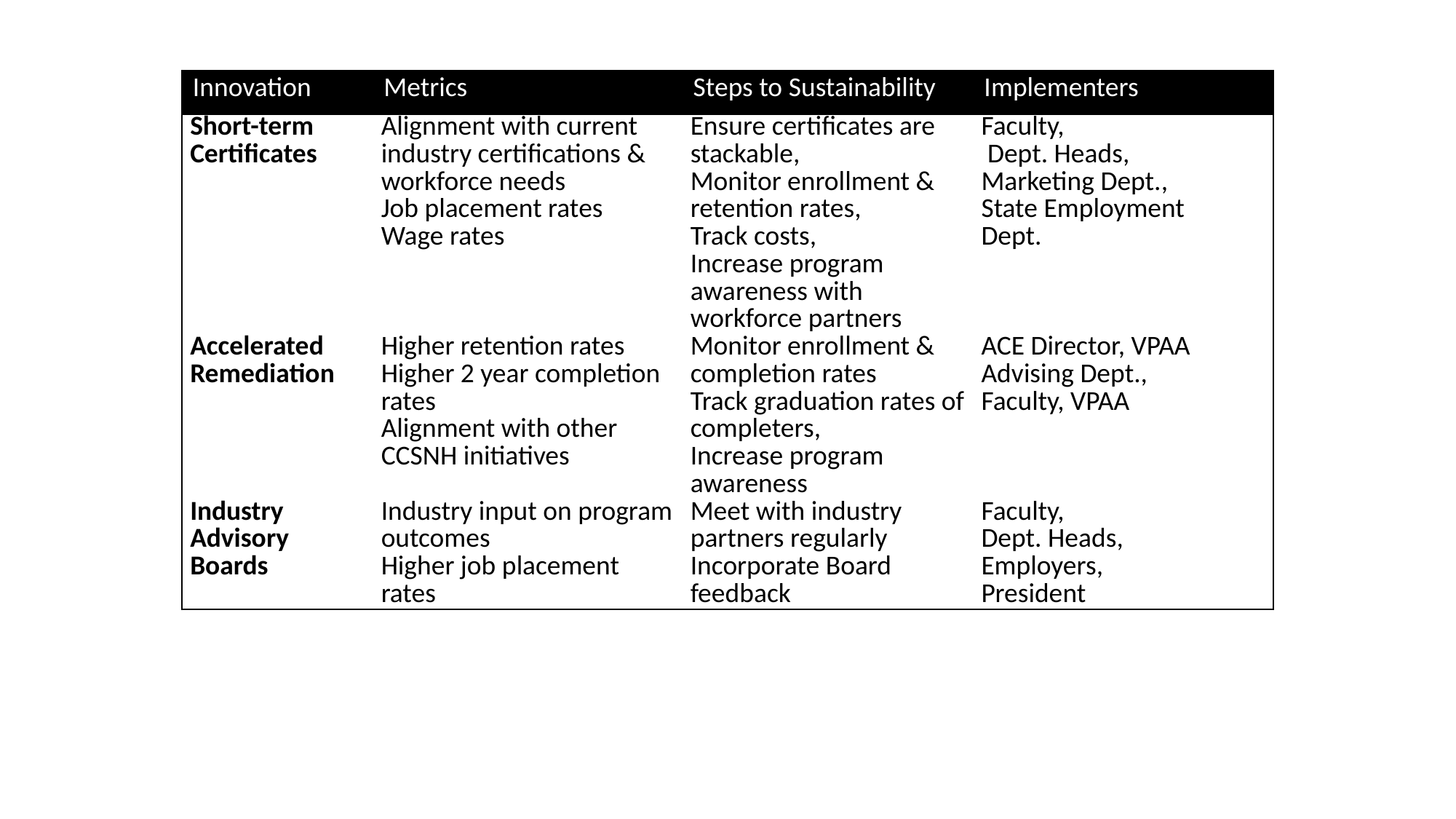

| Innovation | Metrics | Steps to Sustainability | Implementers |
| --- | --- | --- | --- |
| Short-term Certificates | Alignment with current industry certifications & workforce needs Job placement rates Wage rates | Ensure certificates are stackable, Monitor enrollment & retention rates, Track costs, Increase program awareness with workforce partners | Faculty, Dept. Heads, Marketing Dept., State Employment Dept. |
| Accelerated Remediation | Higher retention rates Higher 2 year completion rates Alignment with other CCSNH initiatives | Monitor enrollment & completion rates Track graduation rates of completers, Increase program awareness | ACE Director, VPAA Advising Dept., Faculty, VPAA |
| Industry Advisory Boards | Industry input on program outcomes Higher job placement rates | Meet with industry partners regularly Incorporate Board feedback | Faculty, Dept. Heads, Employers, President |